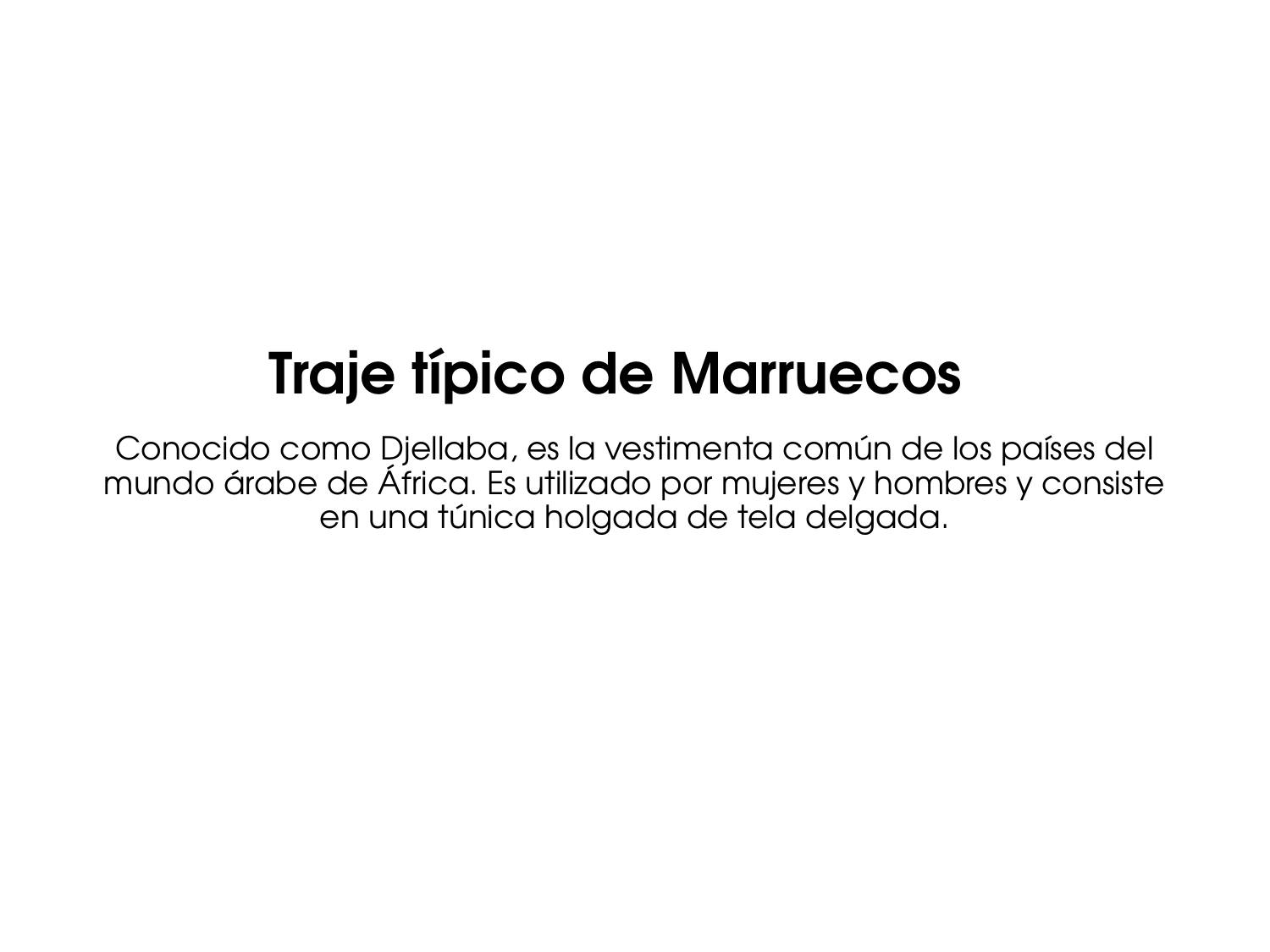

# Traje típico de Marruecos
Conocido como Djellaba, es la vestimenta común de los países del mundo árabe de África. Es utilizado por mujeres y hombres y consiste en una túnica holgada de tela delgada.